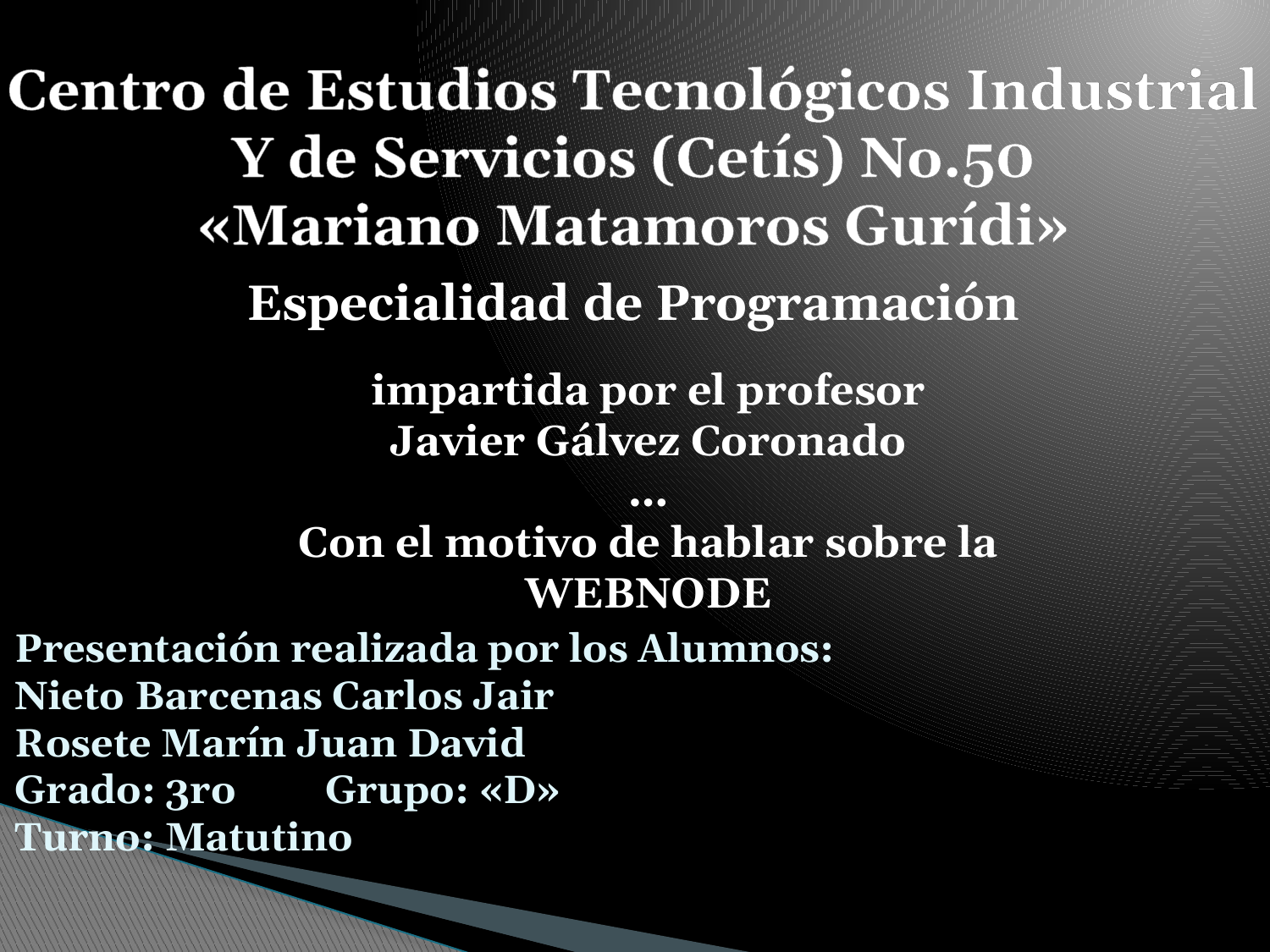

Centro de Estudios Tecnológicos Industrial
Y de Servicios (Cetís) No.50
«Mariano Matamoros Gurídi»
Especialidad de Programación
impartida por el profesor
Javier Gálvez Coronado
…
Con el motivo de hablar sobre la WEBNODE
# Presentación realizada por los Alumnos: Nieto Barcenas Carlos Jair Rosete Marín Juan David Grado: 3ro         Grupo: «D» Turno: Matutino